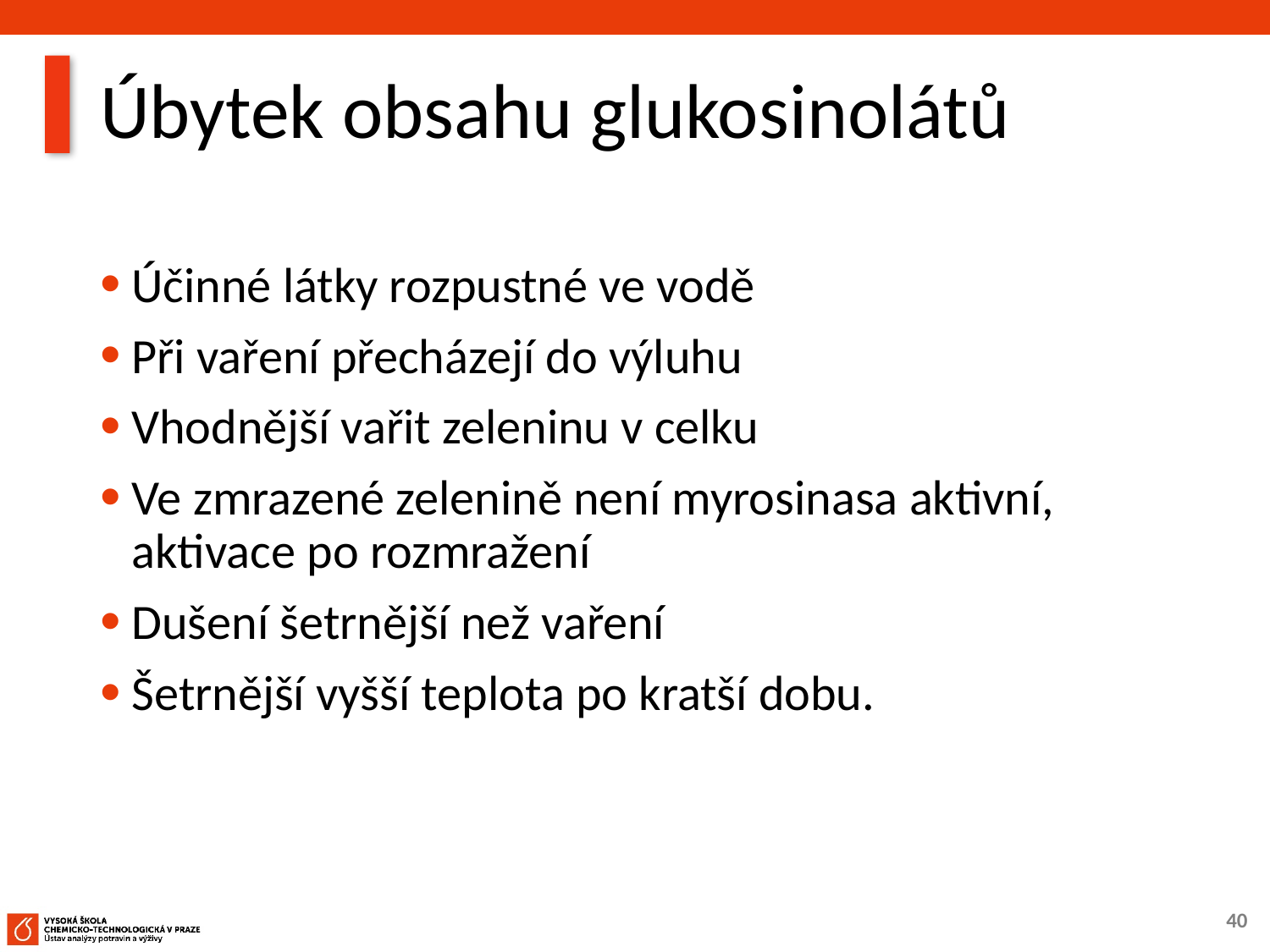

# Úbytek obsahu glukosinolátů
Účinné látky rozpustné ve vodě
Při vaření přecházejí do výluhu
Vhodnější vařit zeleninu v celku
Ve zmrazené zelenině není myrosinasa aktivní, aktivace po rozmražení
Dušení šetrnější než vaření
Šetrnější vyšší teplota po kratší dobu.